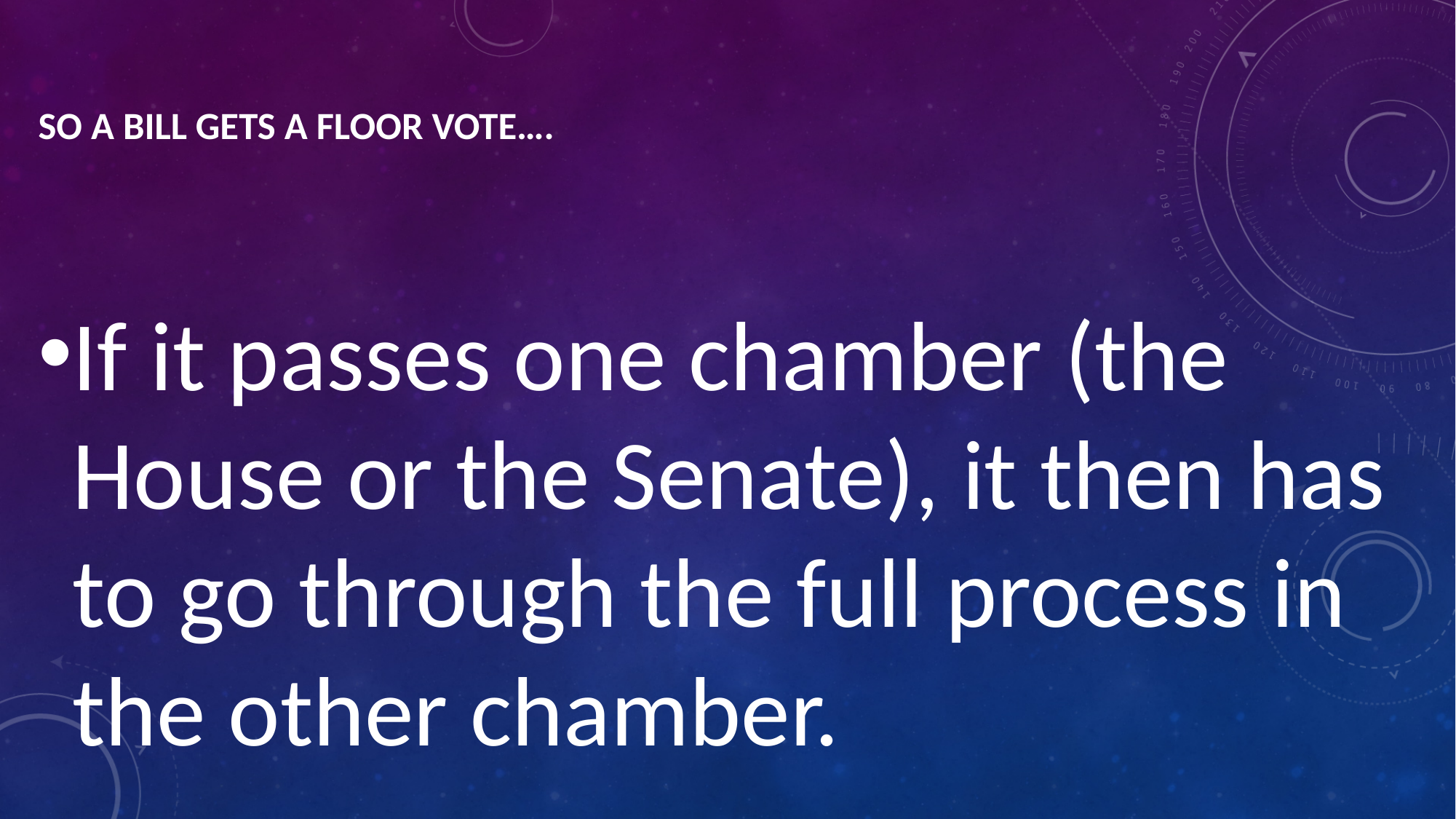

# SO A BILL GETS A FLOOR VOTE….

If it passes one chamber (the House or the Senate), it then has to go through the full process in the other chamber.